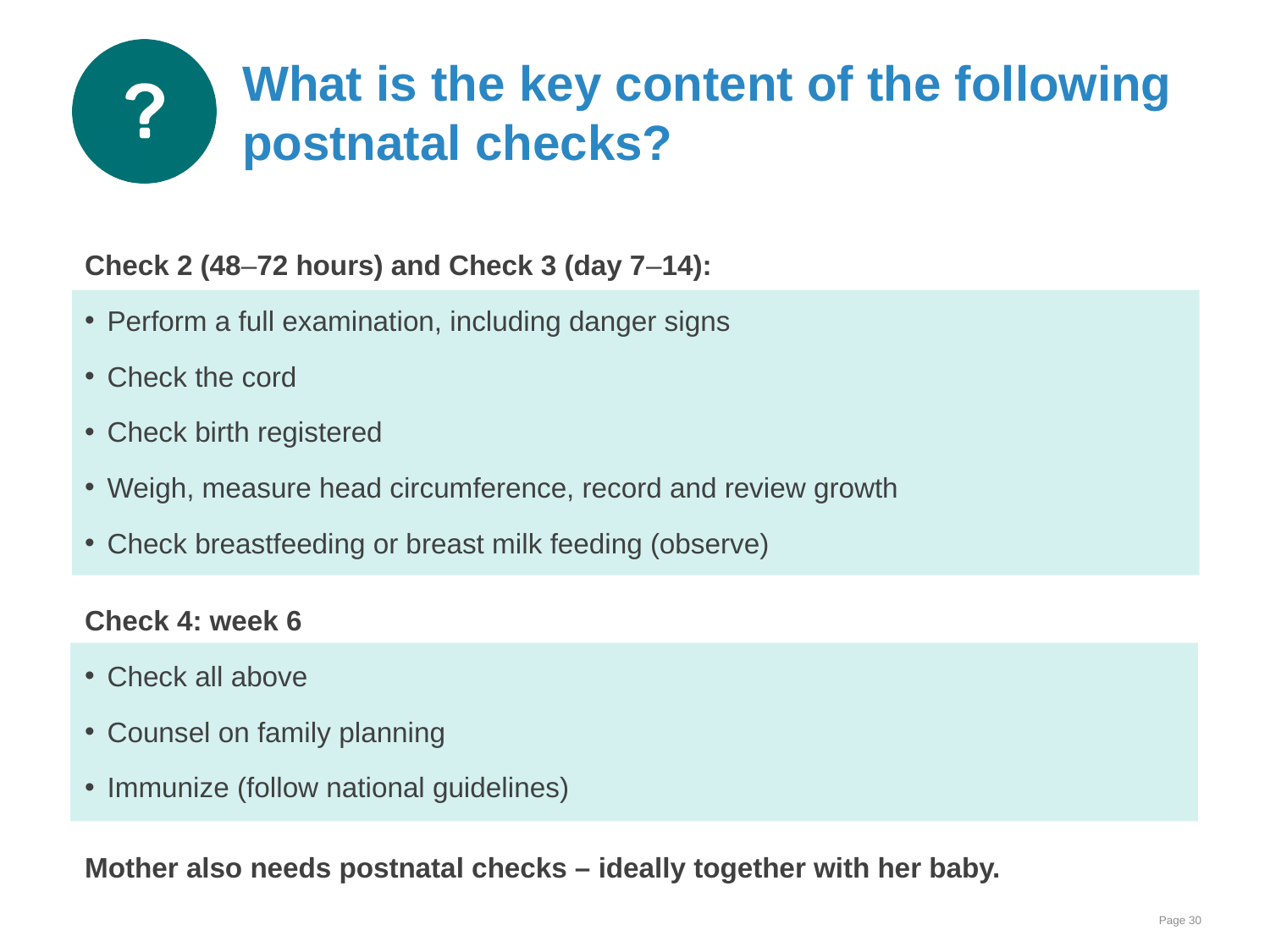

# What is the key content of the following postnatal checks?
Check 2 (48–72 hours) and Check 3 (day 7–14):
Perform a full examination, including danger signs
Check the cord
Check birth registered
Weigh, measure head circumference, record and review growth
Check breastfeeding or breast milk feeding (observe)
Check 4: week 6
Check all above
Counsel on family planning
Immunize (follow national guidelines)
Mother also needs postnatal checks – ideally together with her baby.